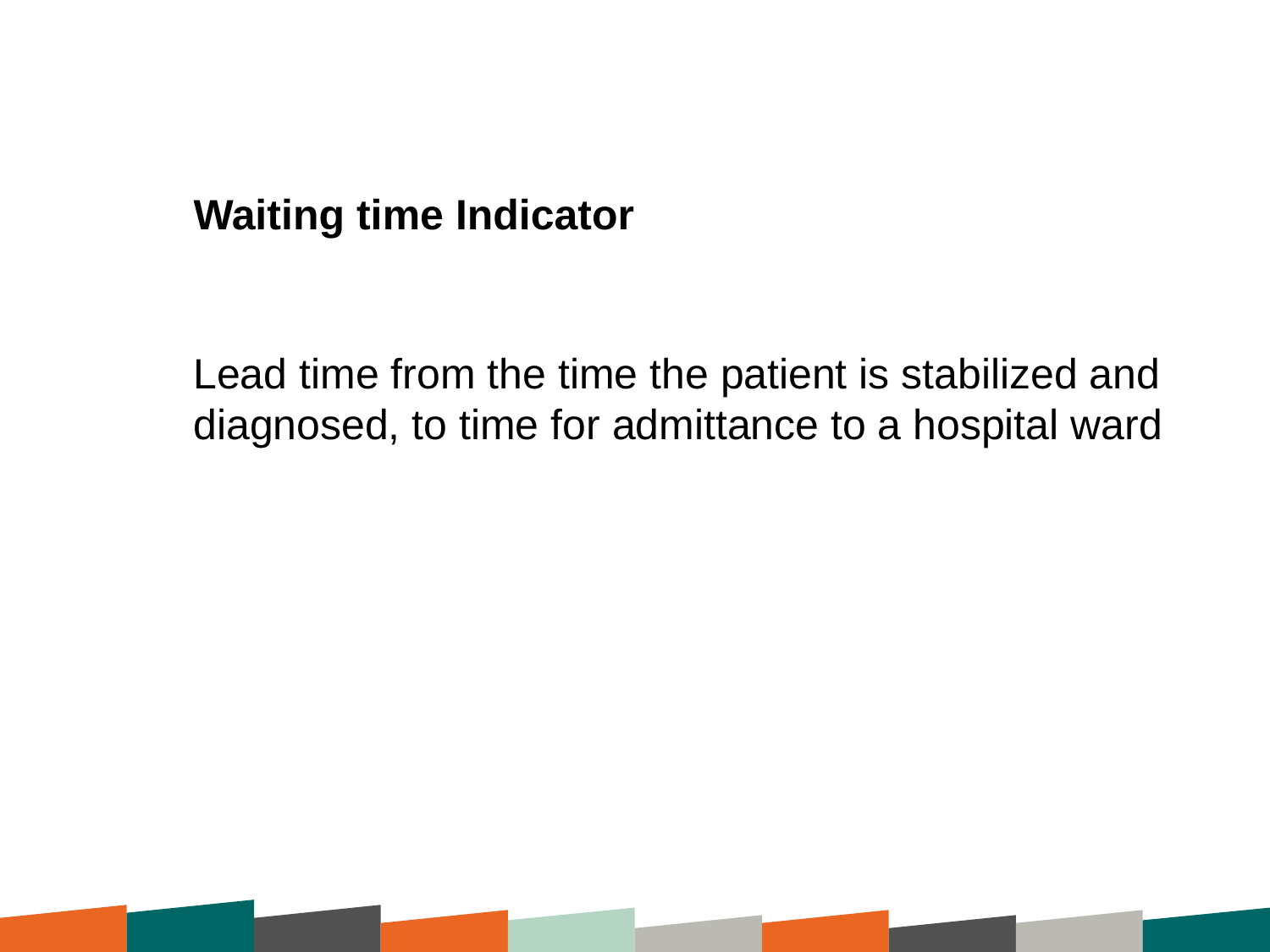

# Waiting time Indicator
Lead time from the time the patient is stabilized and diagnosed, to time for admittance to a hospital ward